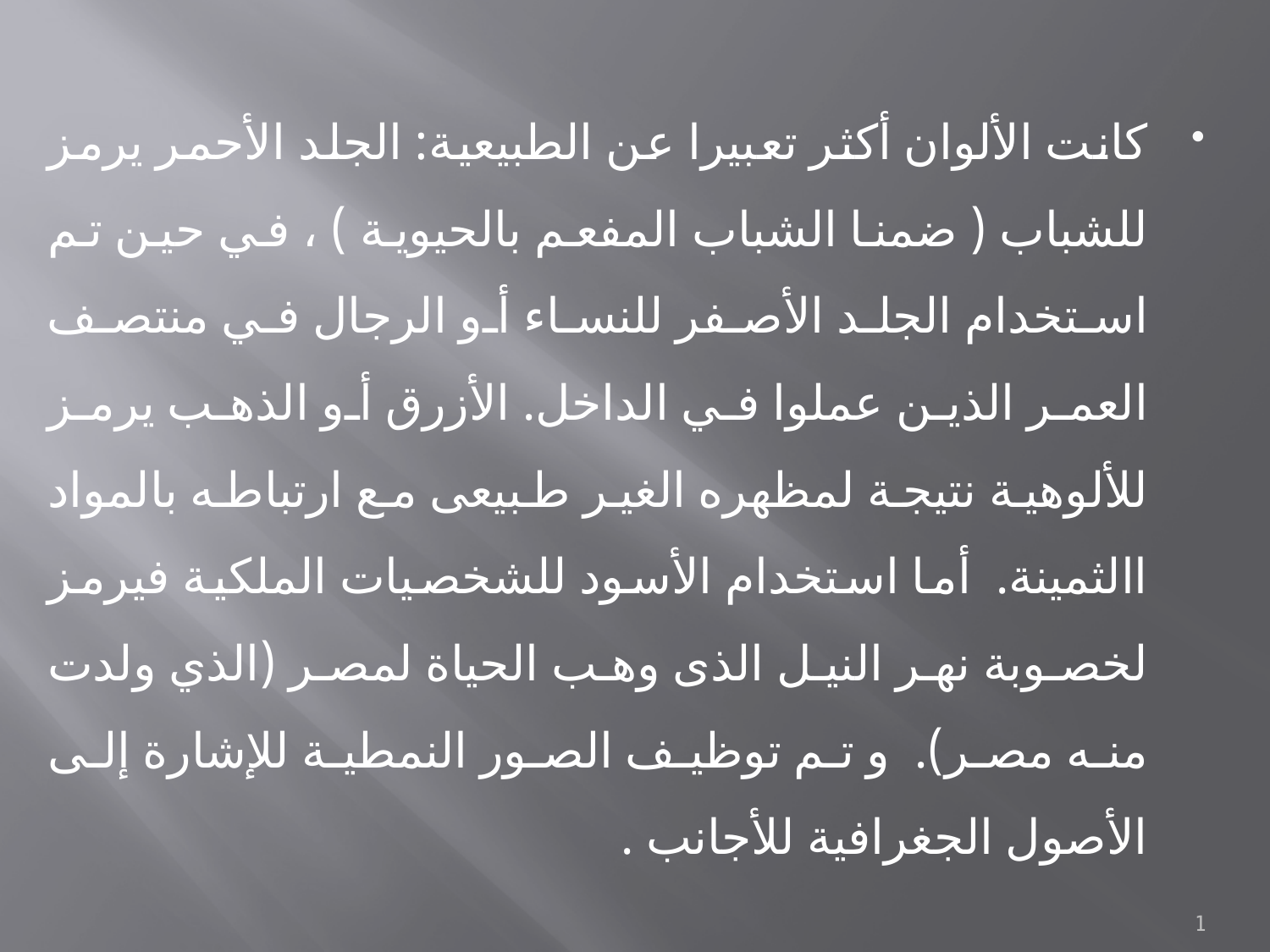

كانت الألوان أكثر تعبيرا عن الطبيعية: الجلد الأحمر يرمز للشباب ( ضمنا الشباب المفعم بالحيوية ) ، في حين تم استخدام الجلد الأصفر للنساء أو الرجال في منتصف العمر الذين عملوا في الداخل. الأزرق أو الذهب يرمز للألوهية نتيجة لمظهره الغير طبيعى مع ارتباطه بالمواد االثمينة.  أما استخدام الأسود للشخصيات الملكية فيرمز لخصوبة نهر النيل الذى وهب الحياة لمصر (الذي ولدت منه مصر).  و تم توظيف الصور النمطية للإشارة إلى الأصول الجغرافية للأجانب .
1